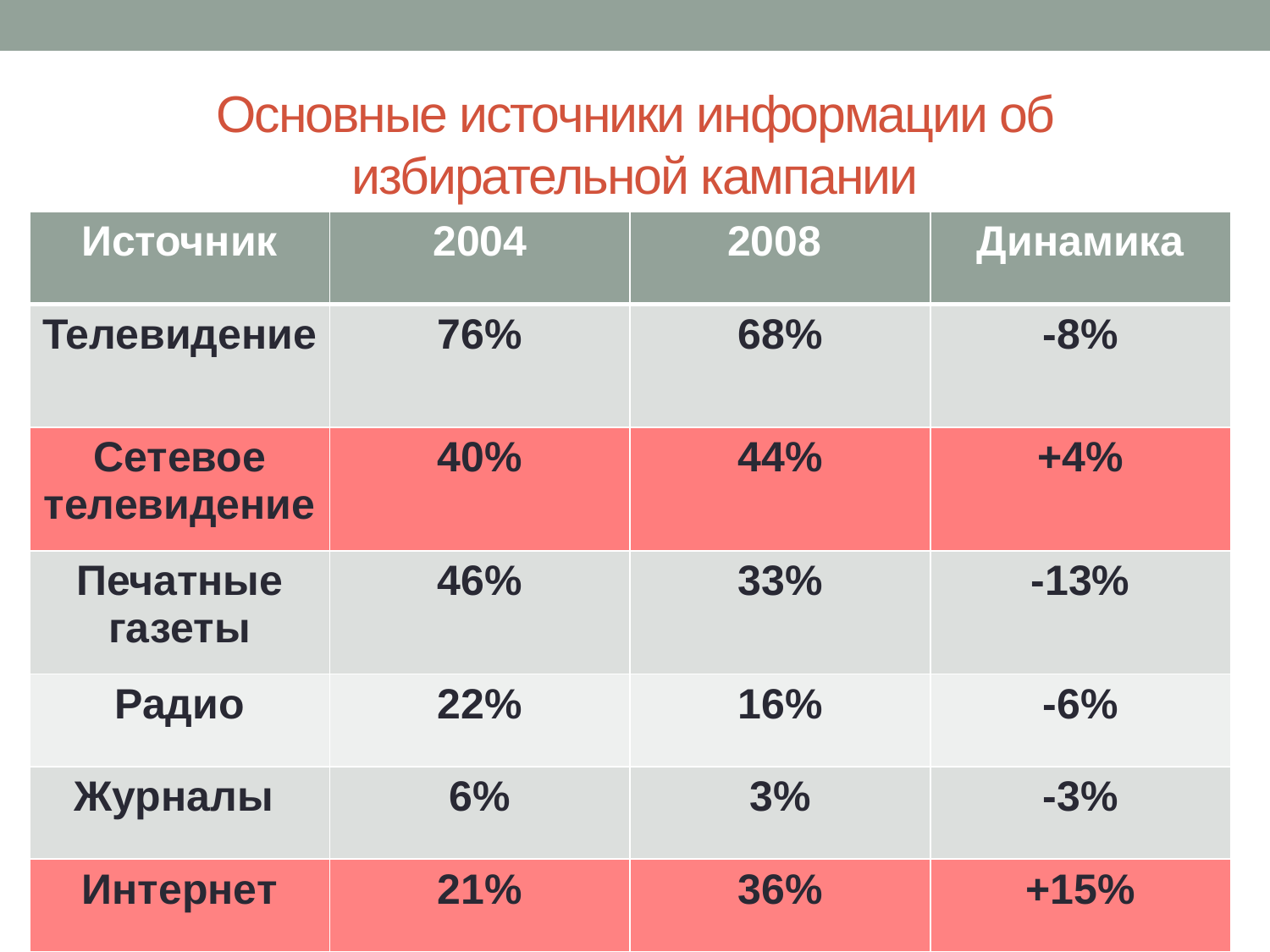

# Основные источники информации об избирательной кампании
| Источник | 2004 | 2008 | Динамика |
| --- | --- | --- | --- |
| Телевидение | 76% | 68% | -8% |
| Сетевое телевидение | 40% | 44% | +4% |
| Печатные газеты | 46% | 33% | -13% |
| Радио | 22% | 16% | -6% |
| Журналы | 6% | 3% | -3% |
| Интернет | 21% | 36% | +15% |